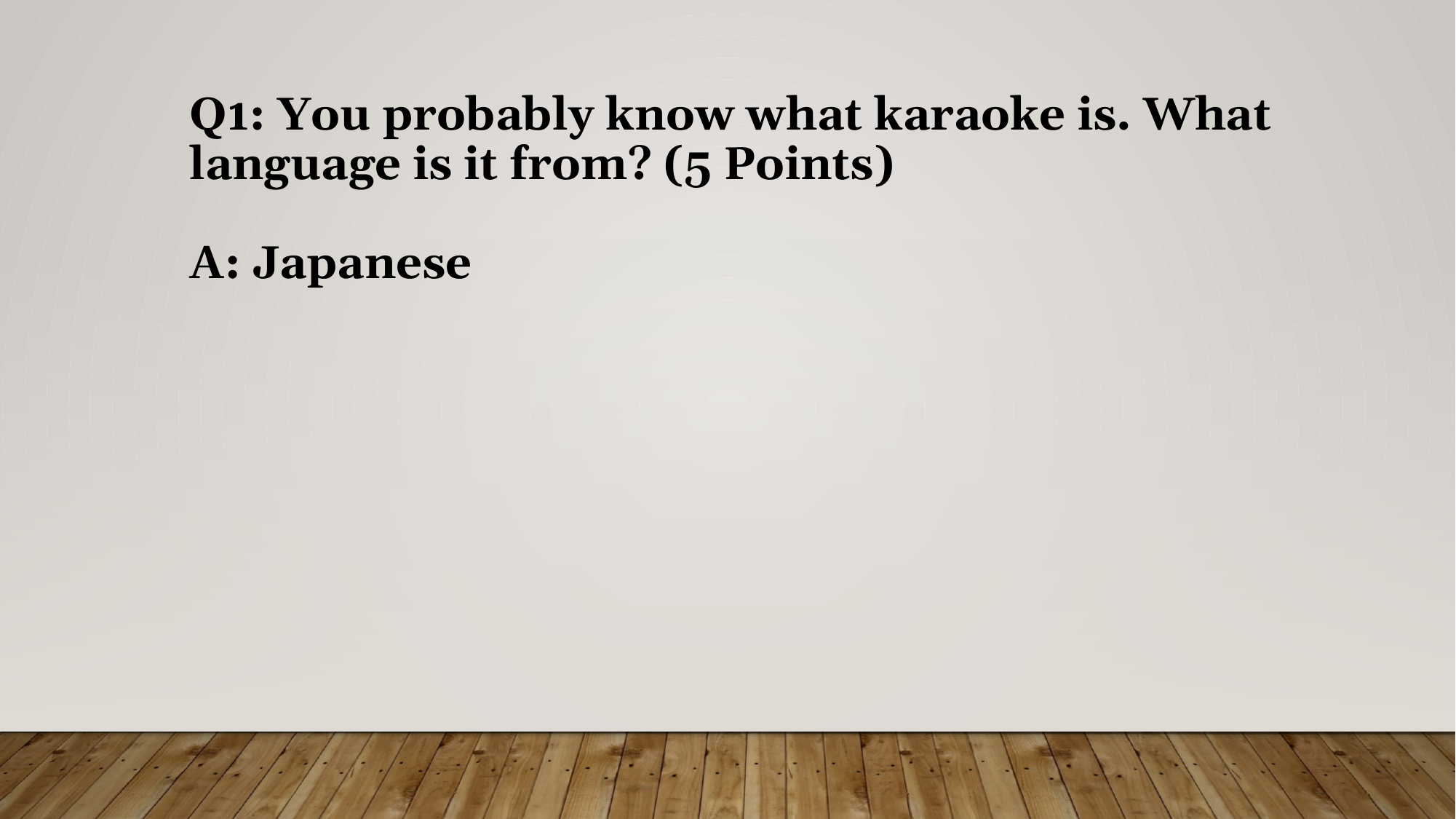

Q1: You probably know what karaoke is. What language is it from? (5 Points)
A: Japanese